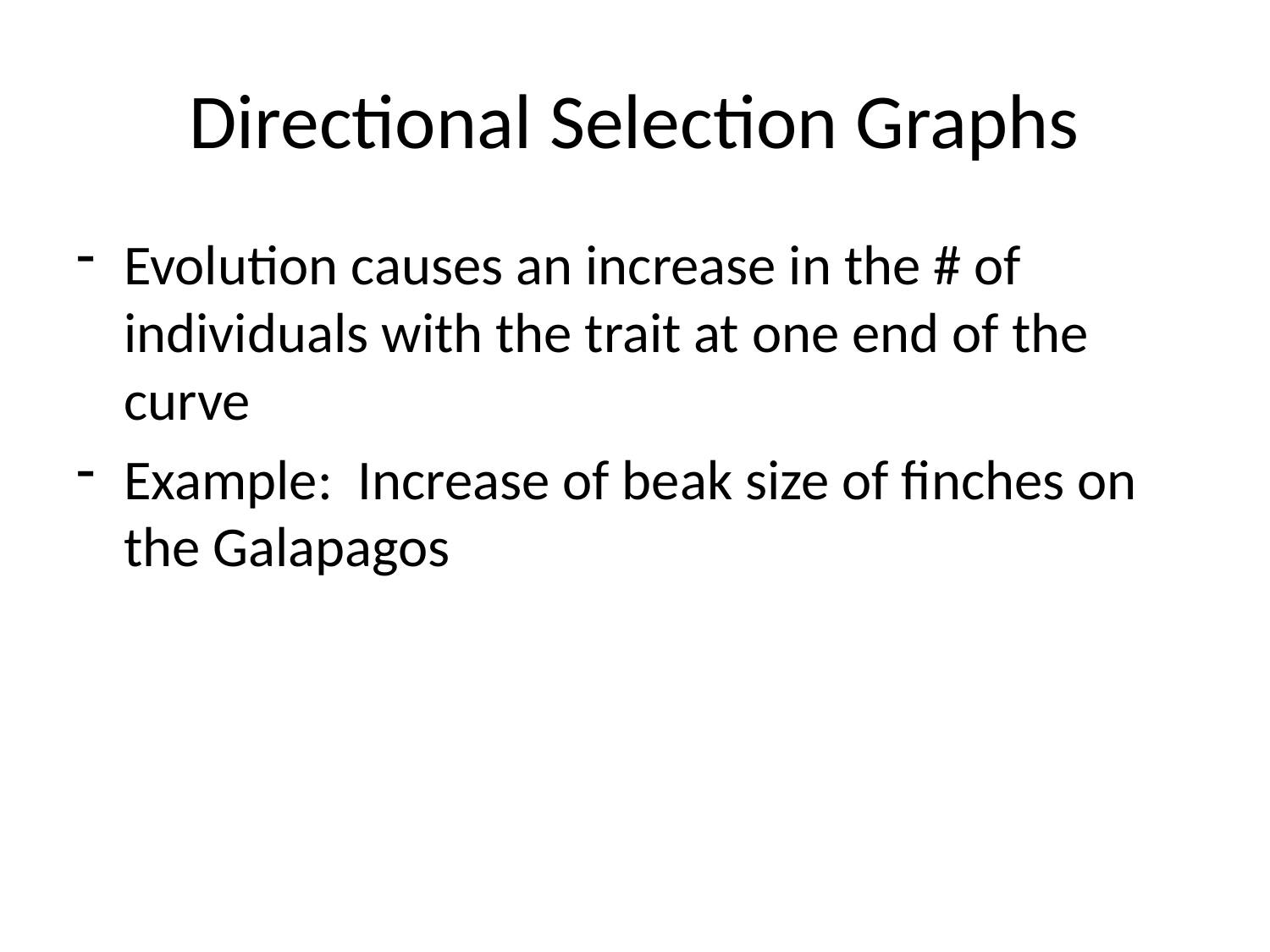

# Directional Selection Graphs
Evolution causes an increase in the # of individuals with the trait at one end of the curve
Example:  Increase of beak size of finches on the Galapagos